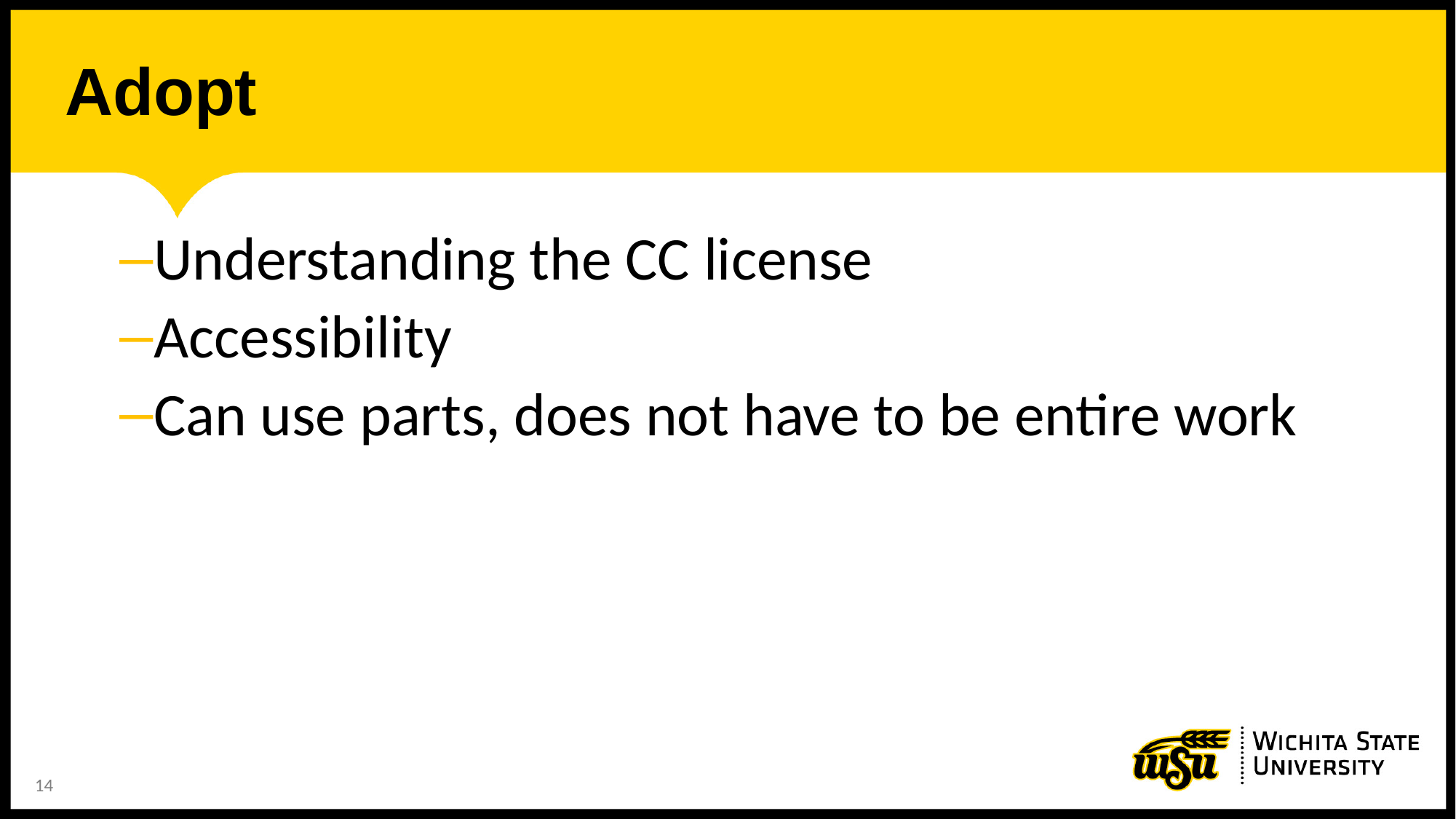

# Adopt
Understanding the CC license
Accessibility
Can use parts, does not have to be entire work